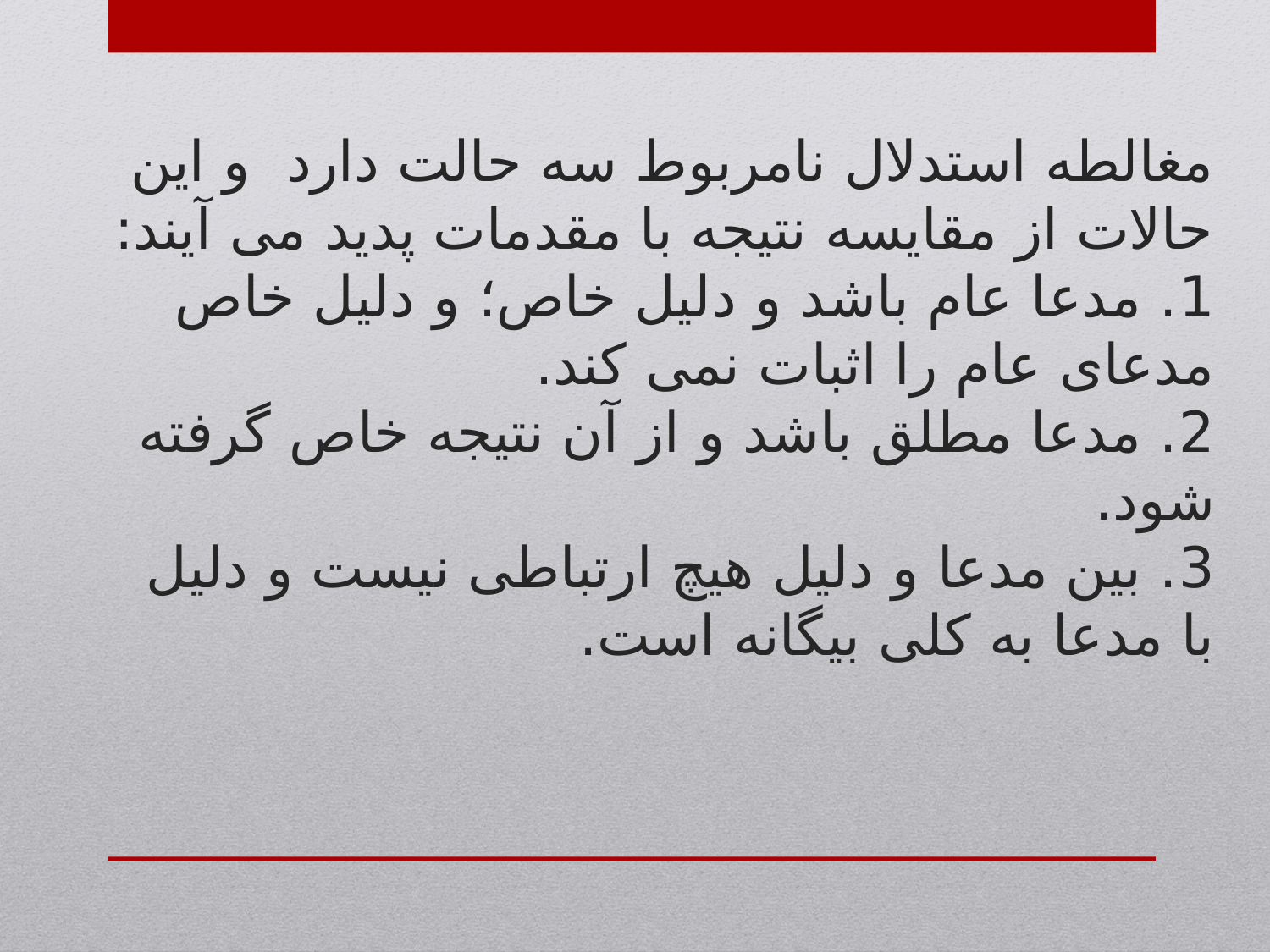

# مغالطه استدلال نامربوط سه حالت دارد  و این حالات از مقایسه نتیجه با مقدمات پدید می آیند: 1. مدعا عام باشد و دلیل خاص؛ و دلیل خاص مدعای عام را اثبات نمی کند. 2. مدعا مطلق باشد و از آن نتیجه خاص گرفته شود. 3. بین مدعا و دلیل هیچ ارتباطی نیست و دلیل با مدعا به کلی بیگانه است.